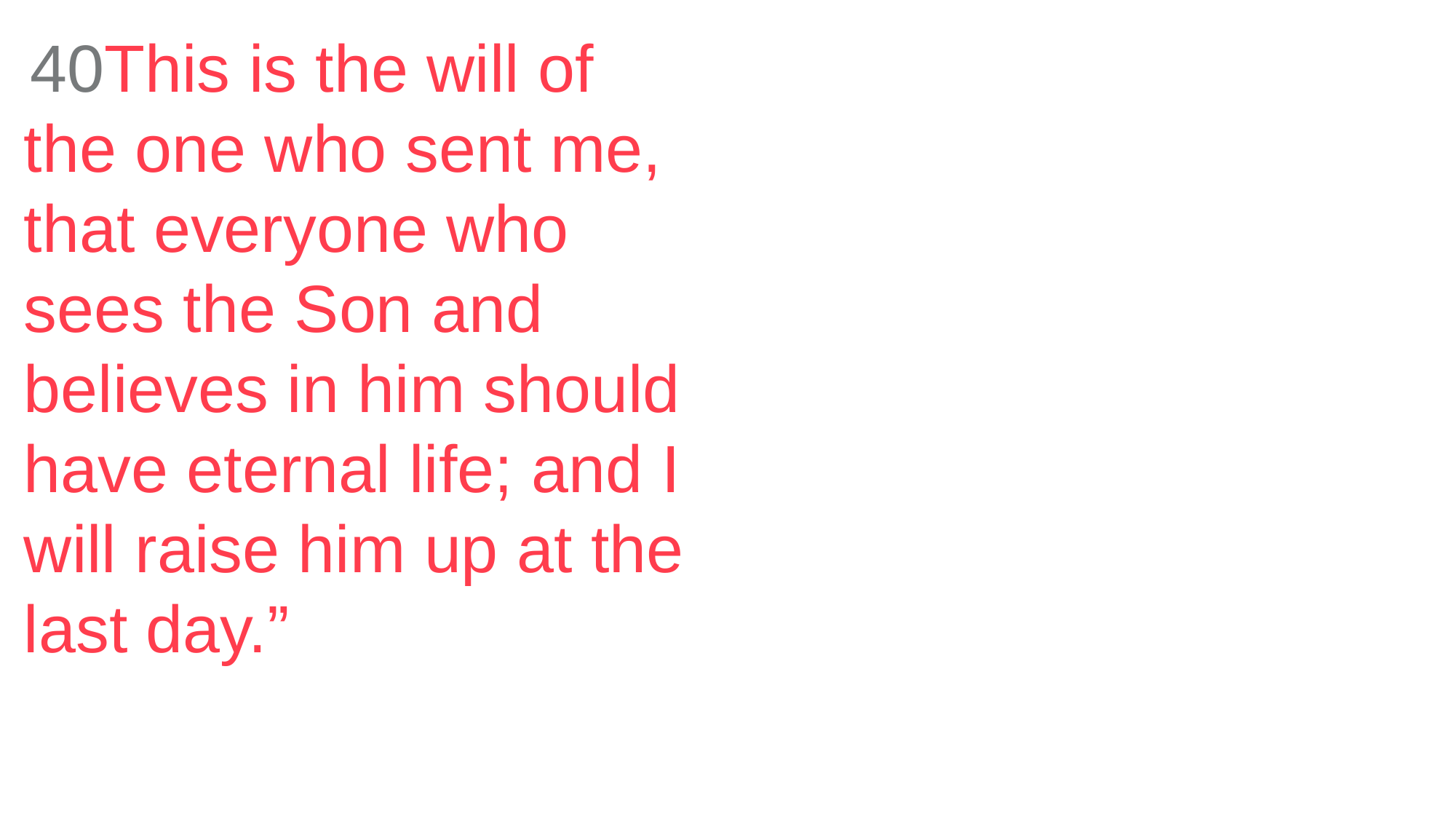

40This is the will of the one who sent me, that everyone who sees the Son and believes in him should have eternal life; and I will raise him up at the last day.”